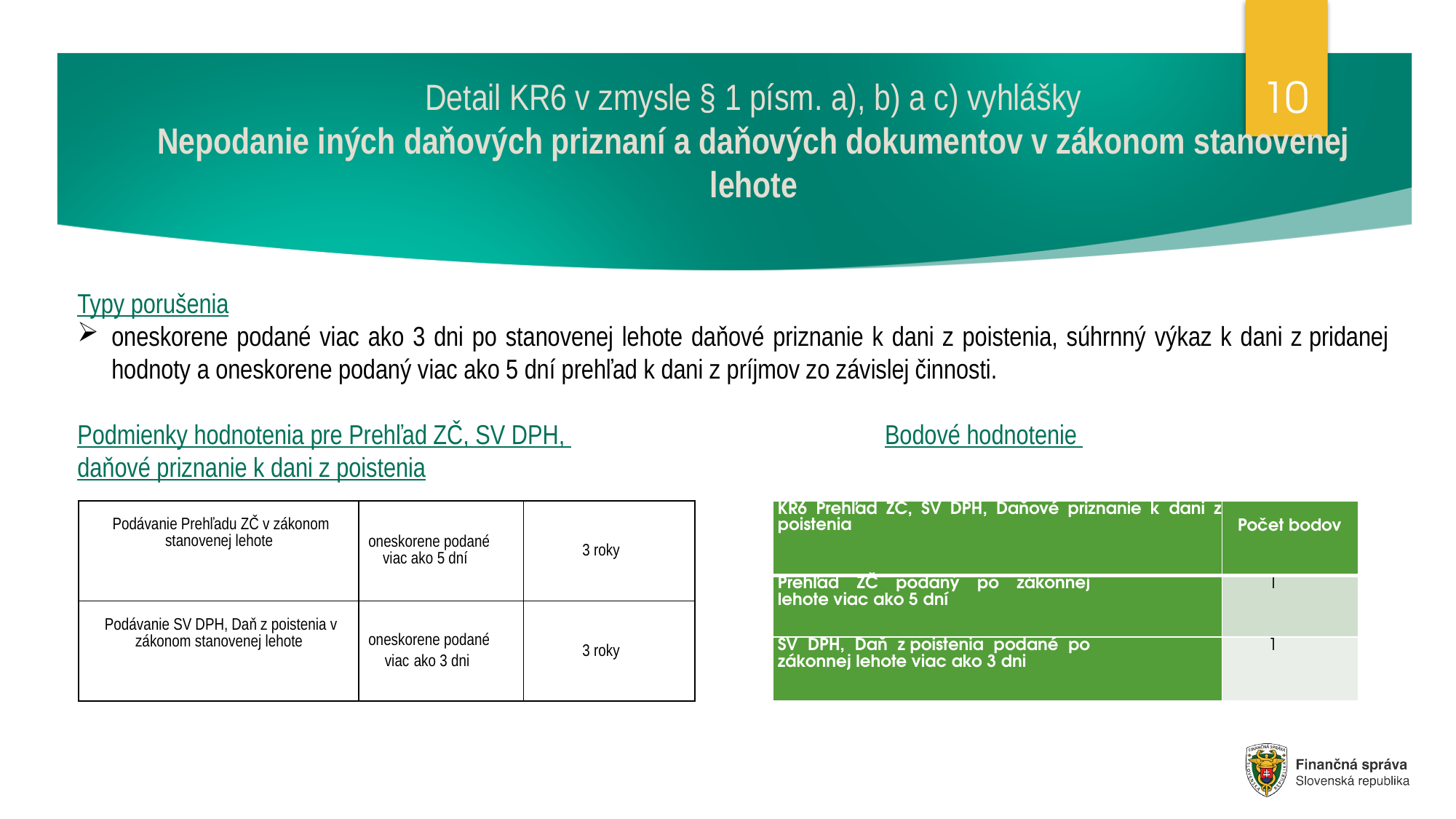

10
# Detail KR6 v zmysle § 1 písm. a), b) a c) vyhlášky Nepodanie iných daňových priznaní a daňových dokumentov v zákonom stanovenej lehote
Typy porušenia
oneskorene podané viac ako 3 dni po stanovenej lehote daňové priznanie k dani z poistenia, súhrnný výkaz k dani z pridanej hodnoty a oneskorene podaný viac ako 5 dní prehľad k dani z príjmov zo závislej činnosti.

Podmienky hodnotenia pre Prehľad ZČ, SV DPH, 			       Bodové hodnotenie
daňové priznanie k dani z poistenia
| KR6 Prehľad ZČ, SV DPH, Daňové priznanie k dani z poistenia | Počet bodov |
| --- | --- |
| Prehľad ZČ podaný po zákonnej lehote viac ako 5 dní | 1 |
| SV DPH, Daň z poistenia podané po zákonnej lehote viac ako 3 dni | 1 |
| Podávanie Prehľadu ZČ v zákonom stanovenej lehote | oneskorene podané viac ako 5 dní | 3 roky |
| --- | --- | --- |
| Podávanie SV DPH, Daň z poistenia v zákonom stanovenej lehote | oneskorene podané viac ako 3 dni | 3 roky |